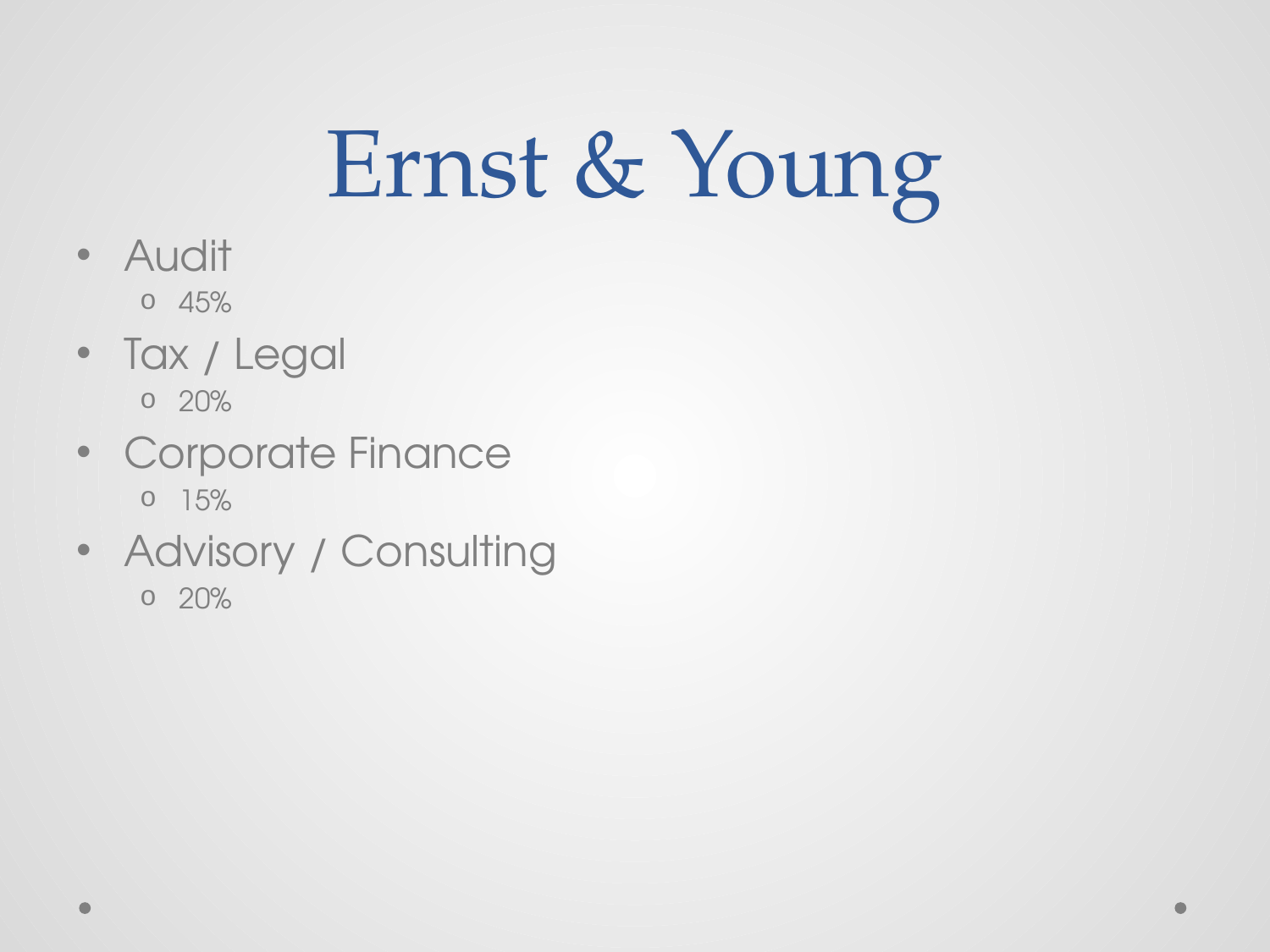

# Ernst & Young
Audit
45%
Tax / Legal
20%
Corporate Finance
15%
Advisory / Consulting
20%